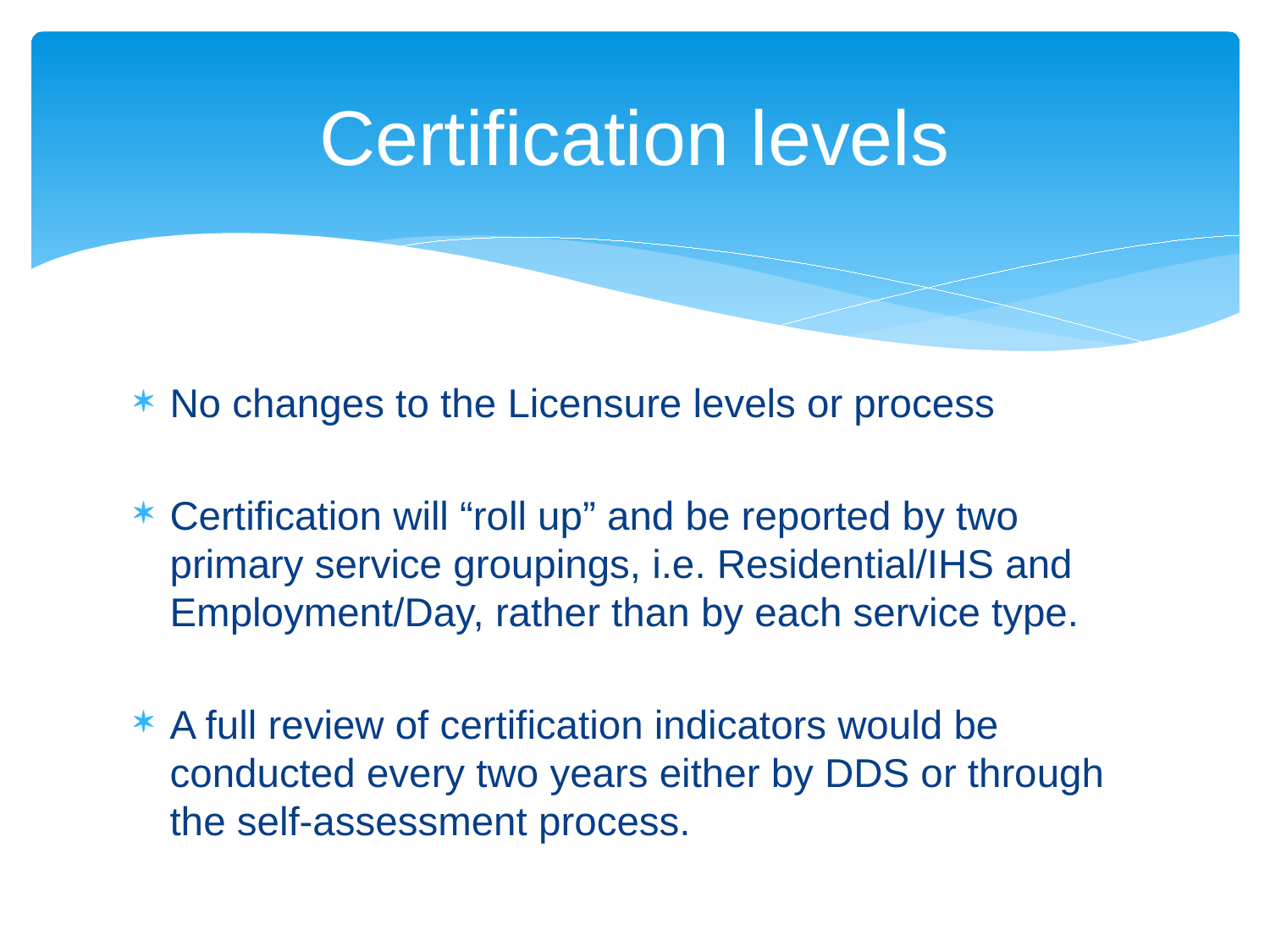

# Certification levels
No changes to the Licensure levels or process

Certification will “roll up” and be reported by two primary service groupings, i.e. Residential/IHS and Employment/Day, rather than by each service type.

A full review of certification indicators would be conducted every two years either by DDS or through the self-assessment process.